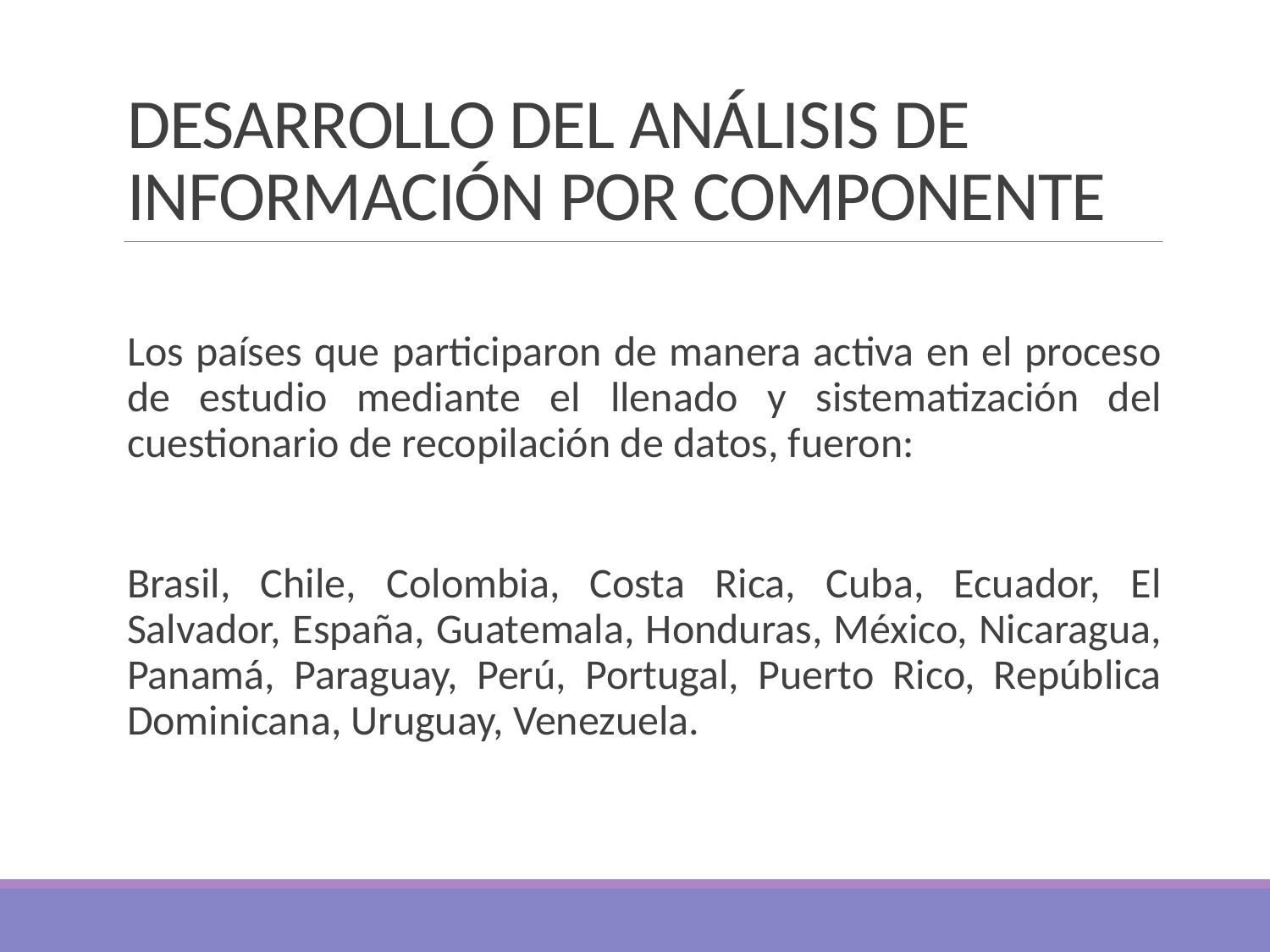

# DESARROLLO DEL ANÁLISIS DE INFORMACIÓN POR COMPONENTE

Los países que participaron de manera activa en el proceso de estudio mediante el llenado y sistematización del cuestionario de recopilación de datos, fueron:

Brasil, Chile, Colombia, Costa Rica, Cuba, Ecuador, El Salvador, España, Guatemala, Honduras, México, Nicaragua, Panamá, Paraguay, Perú, Portugal, Puerto Rico, República Dominicana, Uruguay, Venezuela.